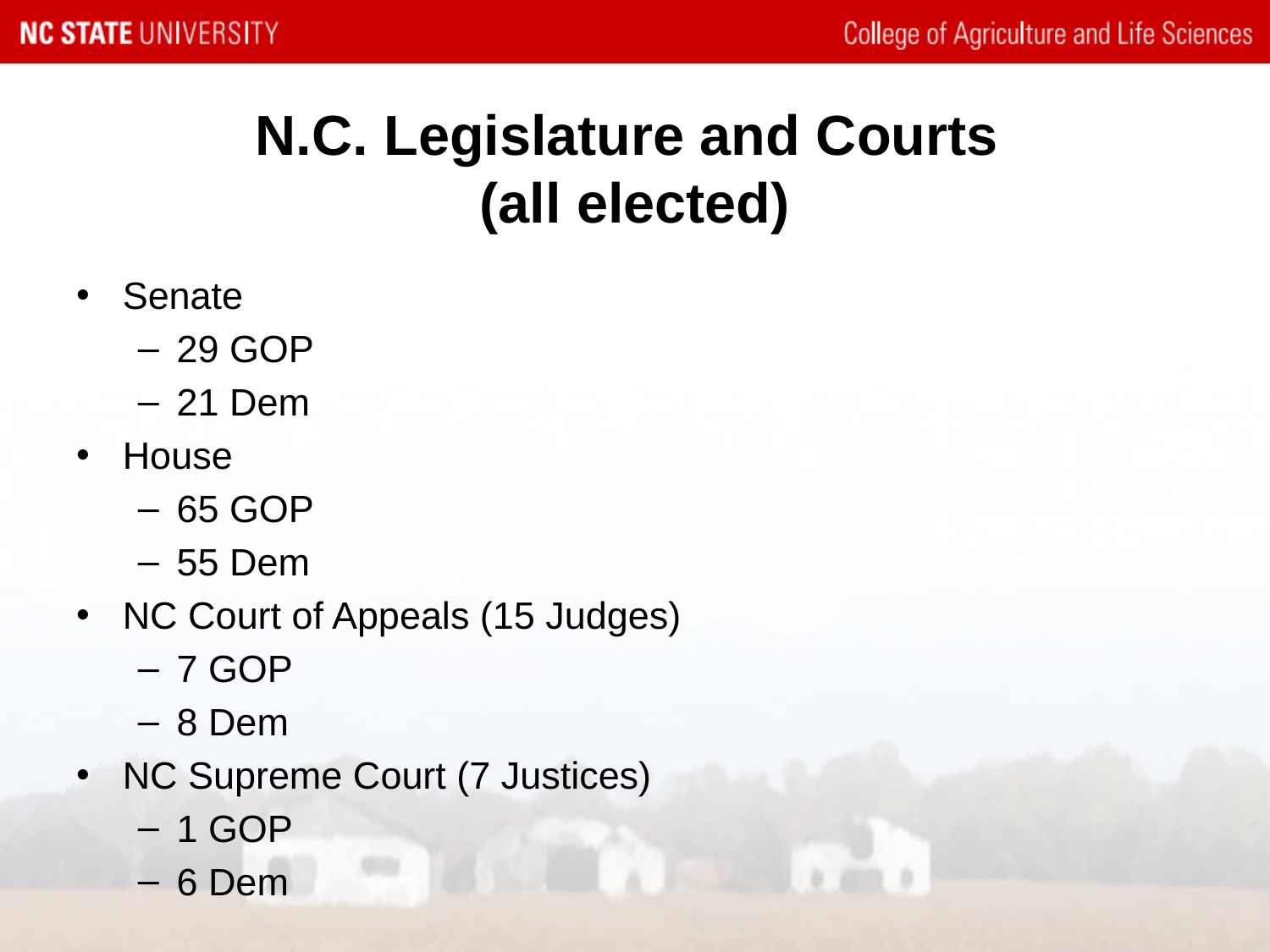

# N.C. Legislature and Courts (all elected)
Senate
29 GOP
21 Dem
House
65 GOP
55 Dem
NC Court of Appeals (15 Judges)
7 GOP
8 Dem
NC Supreme Court (7 Justices)
1 GOP
6 Dem